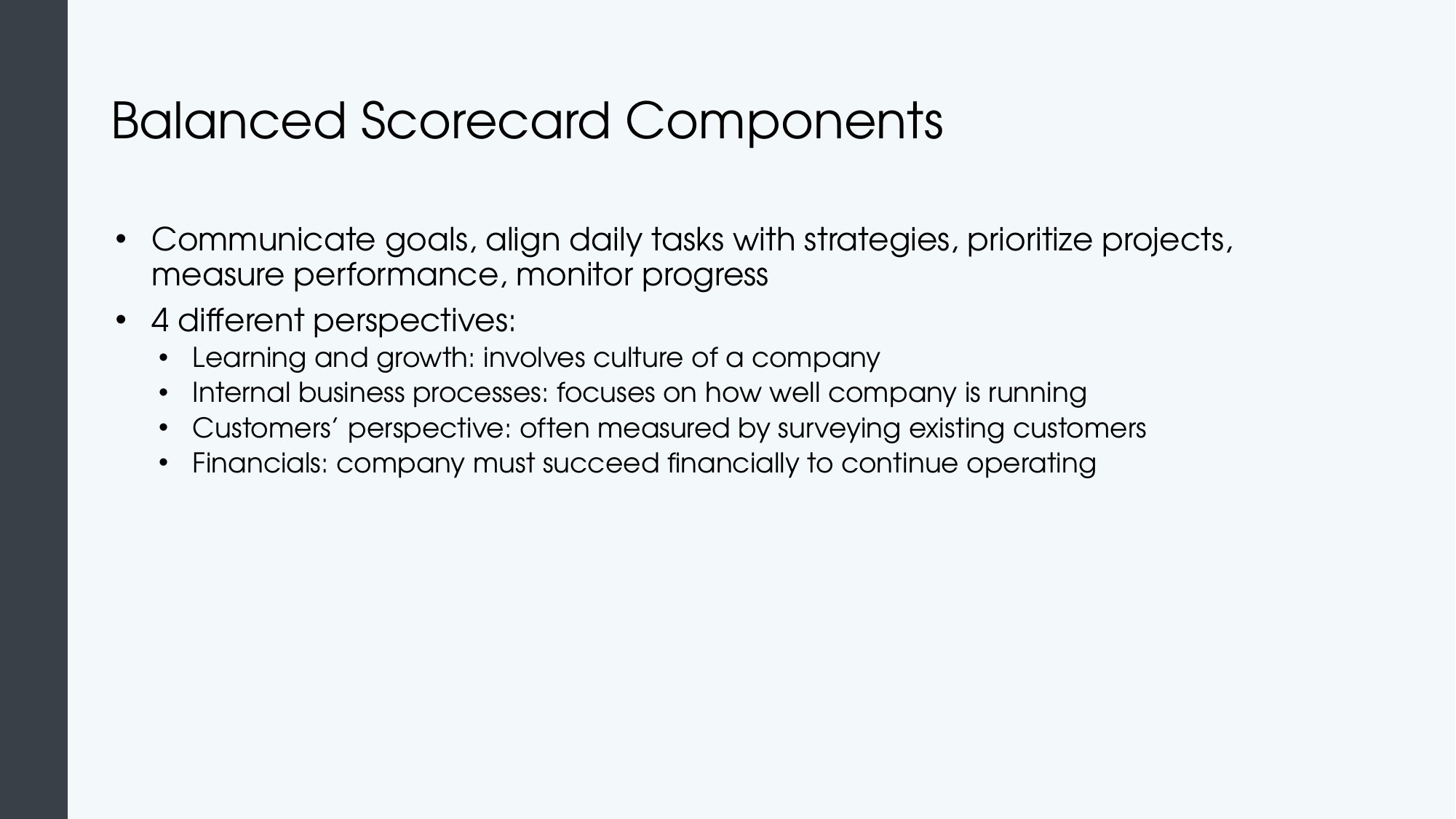

# Balanced Scorecard Components
Communicate goals, align daily tasks with strategies, prioritize projects, measure performance, monitor progress
4 different perspectives:
Learning and growth: involves culture of a company
Internal business processes: focuses on how well company is running
Customers’ perspective: often measured by surveying existing customers
Financials: company must succeed financially to continue operating